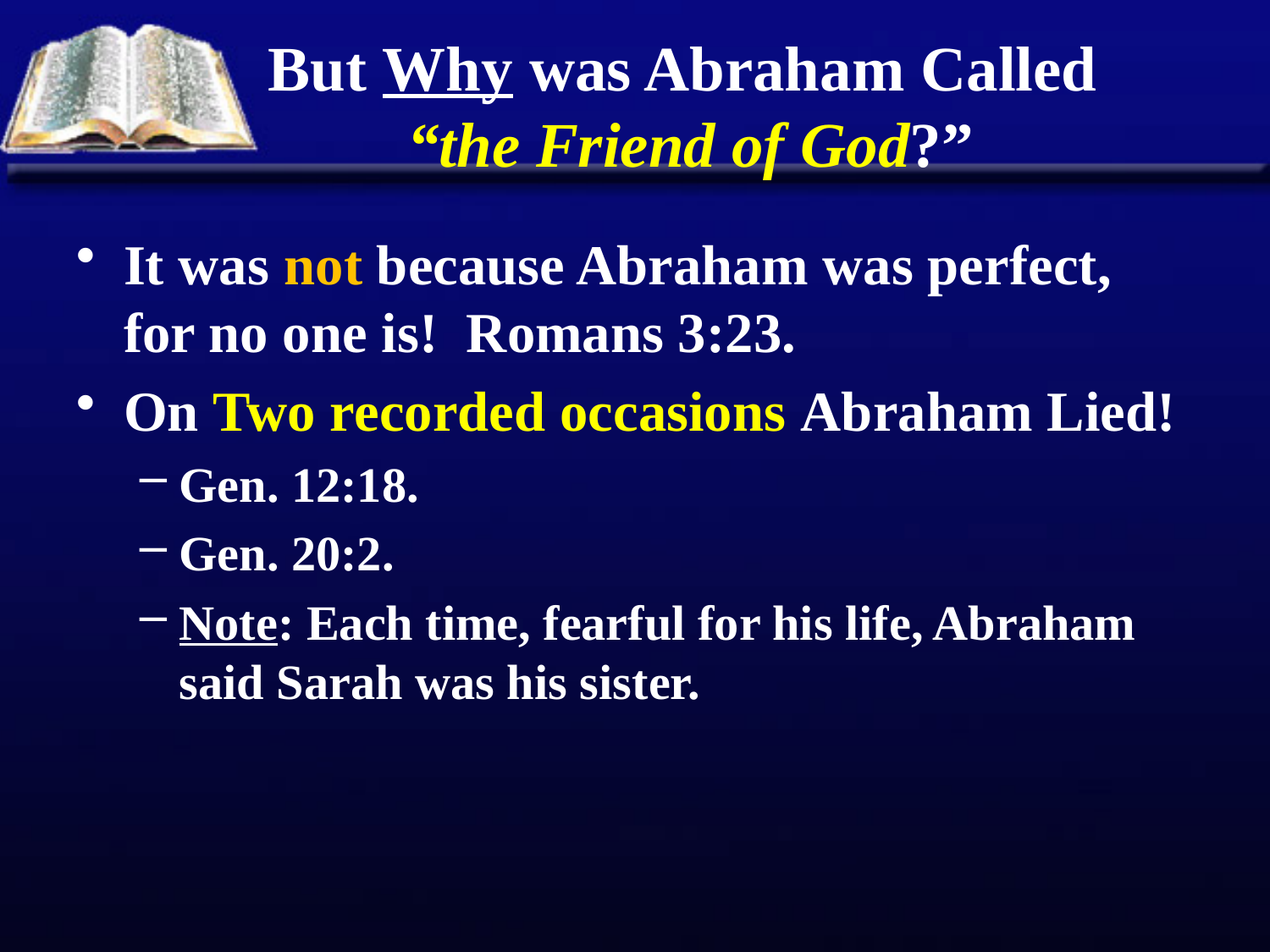

# But Why was Abraham Called “the Friend of God?”
It was not because Abraham was perfect, for no one is!  Romans 3:23.
On Two recorded occasions Abraham Lied!
Gen. 12:18.
Gen. 20:2.
Note: Each time, fearful for his life, Abraham said Sarah was his sister.